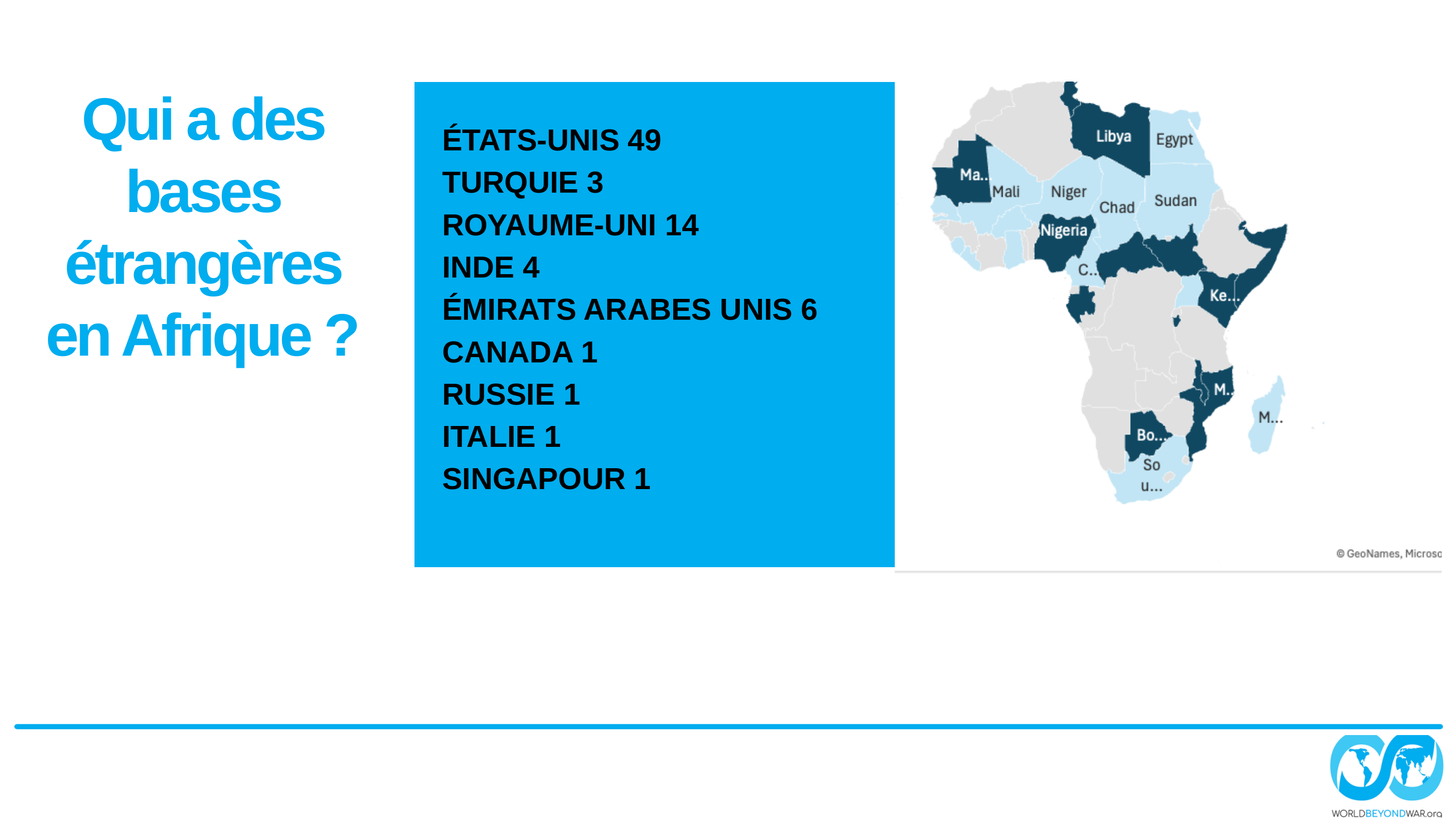

Qui a des bases étrangères en Afrique ?

ÉTATS-UNIS 49
TURQUIE 3
ROYAUME-UNI 14
INDE 4
ÉMIRATS ARABES UNIS 6 CANADA 1
RUSSIE 1
ITALIE 1
SINGAPOUR 1